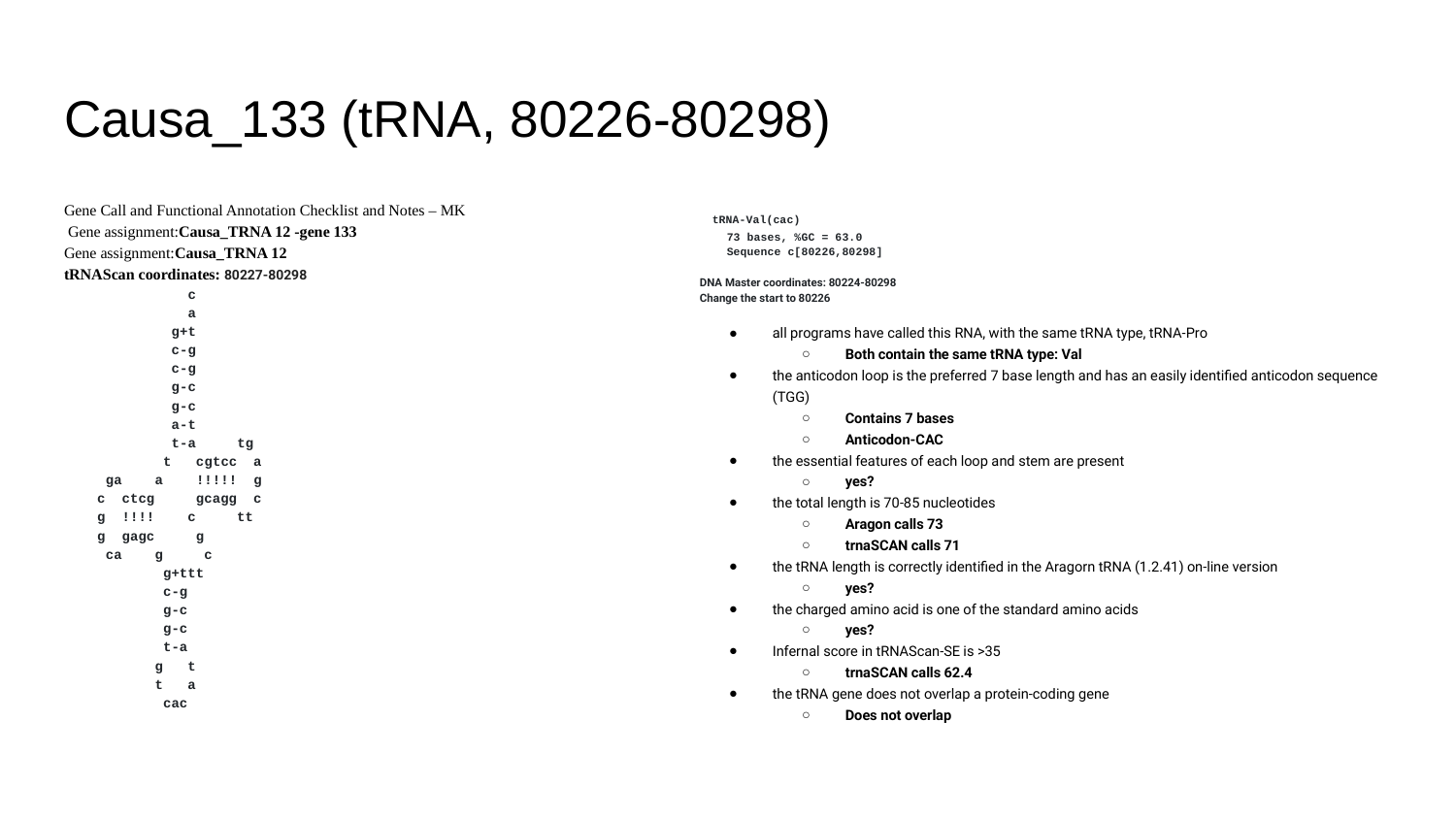

# Causa_133 (tRNA, 80226-80298)
Gene Call and Functional Annotation Checklist and Notes – MK
 Gene assignment:Causa_TRNA 12 -gene 133
Gene assignment:Causa_TRNA 12
tRNAScan coordinates: 80227-80298
               c
               a
             g+t
             c-g
             c-g
             g-c
             g-c
             a-t
             t-a     tg
            t   cgtcc  a
     ga    a    !!!!!  g
    c  ctcg     gcagg  c
    g  !!!!    c     tt
    g  gagc     g
     ca    g     c
            g+ttt
            c-g
            g-c
            g-c
            t-a
           g   t
           t   a
            cac

 tRNA-Val(cac)
    73 bases, %GC = 63.0
    Sequence c[80226,80298]

DNA Master coordinates: 80224-80298
Change the start to 80226
all programs have called this RNA, with the same tRNA type, tRNA-Pro
Both contain the same tRNA type: Val
the anticodon loop is the preferred 7 base length and has an easily identified anticodon sequence (TGG)
Contains 7 bases
Anticodon-CAC
the essential features of each loop and stem are present
yes?
the total length is 70-85 nucleotides
Aragon calls 73
trnaSCAN calls 71
the tRNA length is correctly identified in the Aragorn tRNA (1.2.41) on-line version
yes?
the charged amino acid is one of the standard amino acids
yes?
Infernal score in tRNAScan-SE is >35
trnaSCAN calls 62.4
the tRNA gene does not overlap a protein-coding gene
Does not overlap